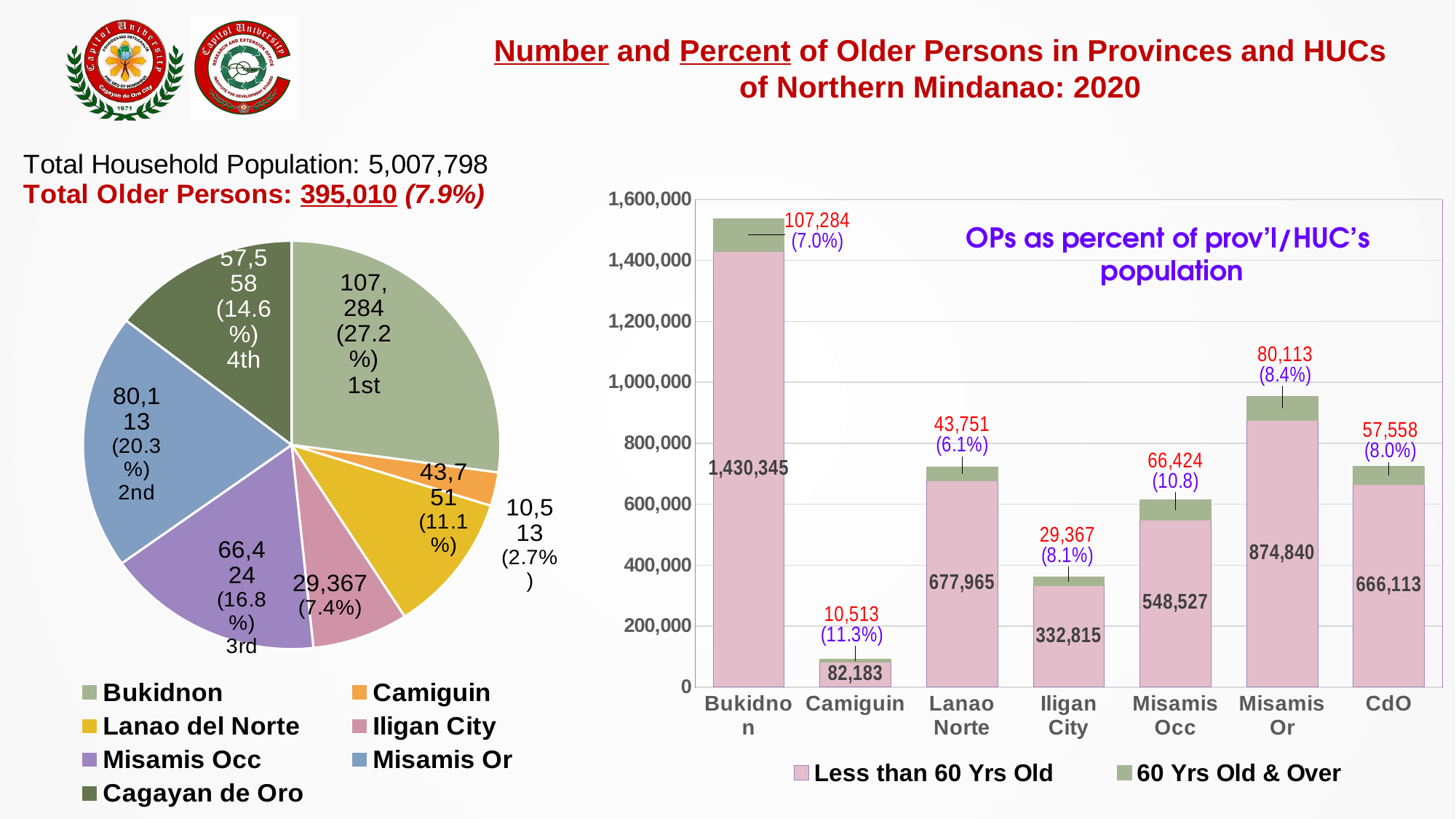

Number and Percent of Older Persons in Provinces and HUCs of Northern Mindanao: 2020

### Chart

| Category | Less than 60 Yrs Old | 60 Yrs Old & Over |
|---|---|---|
| Bukidnon | 1430345.0 | 107284.0 |
| Camiguin | 82183.0 | 10513.0 |
| Lanao Norte | 677965.0 | 43751.0 |
| Iligan City | 332815.0 | 29367.0 |
| Misamis Occ | 548527.0 | 66424.0 |
| Misamis Or | 874840.0 | 80113.0 |
| CdO | 666113.0 | 57558.0 |

### Chart

| Category | Prov/HUC |
|---|---|
| Bukidnon | 107284.0 |
| Camiguin | 10513.0 |
| Lanao del Norte | 43751.0 |
| Iligan City | 29367.0 |
| Misamis Occ | 66424.0 |
| Misamis Or | 80113.0 |
| Cagayan de Oro | 57558.0 |
OPs as percent of prov’l/HUC’s
population